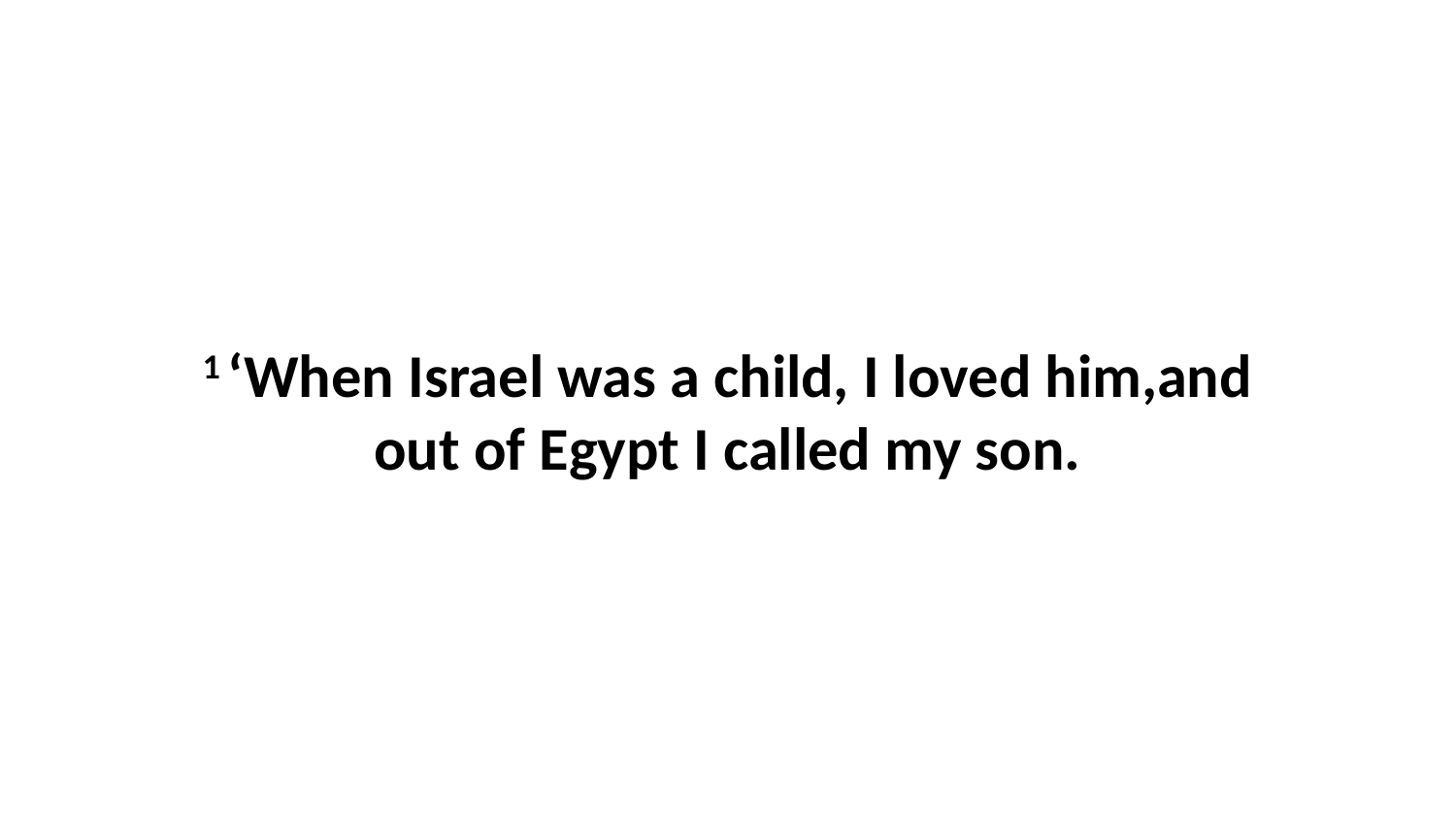

1 ‘When Israel was a child, I loved him,and out of Egypt I called my son.